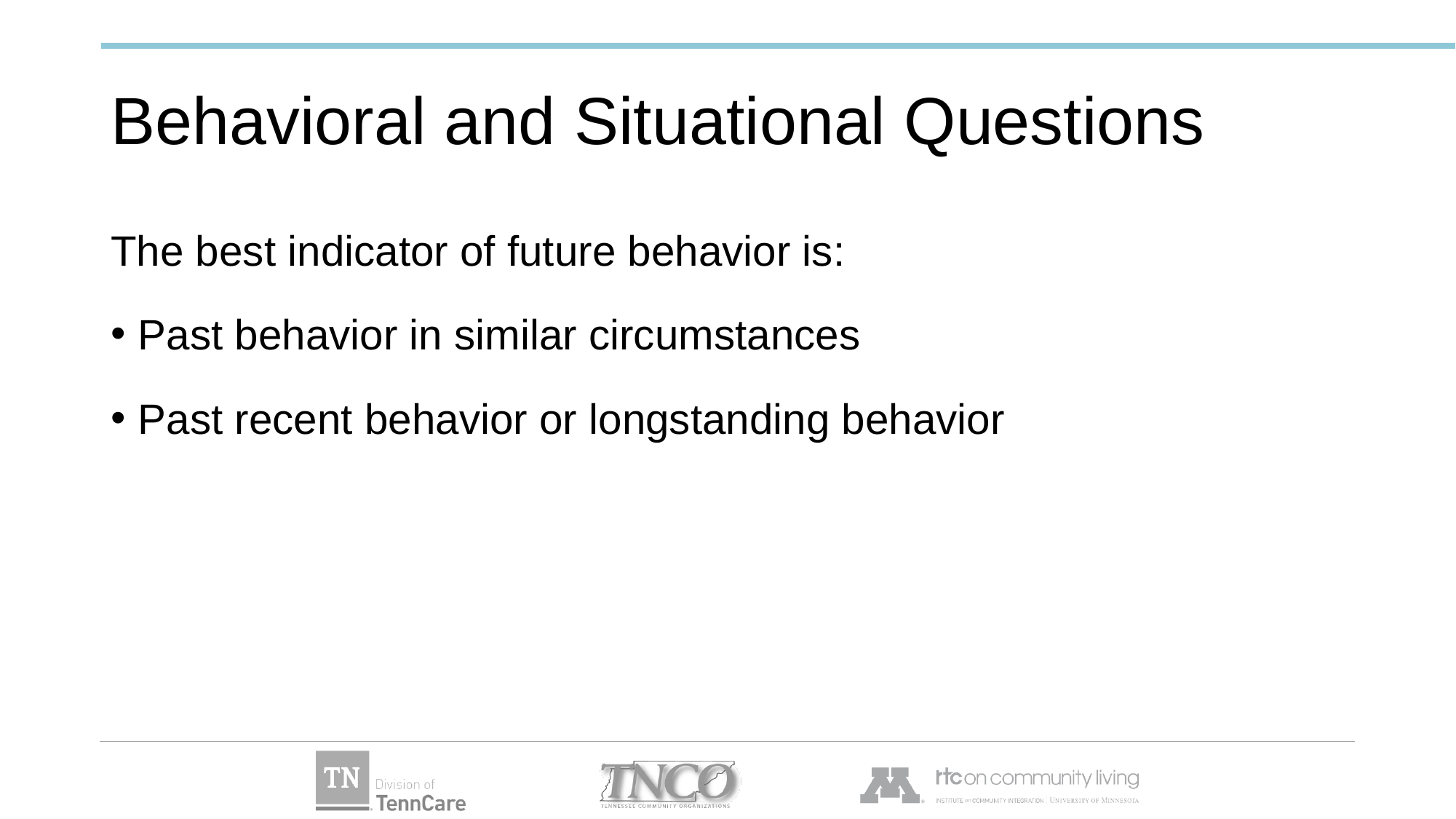

# Behavioral and Situational Questions
The best indicator of future behavior is:
Past behavior in similar circumstances
Past recent behavior or longstanding behavior